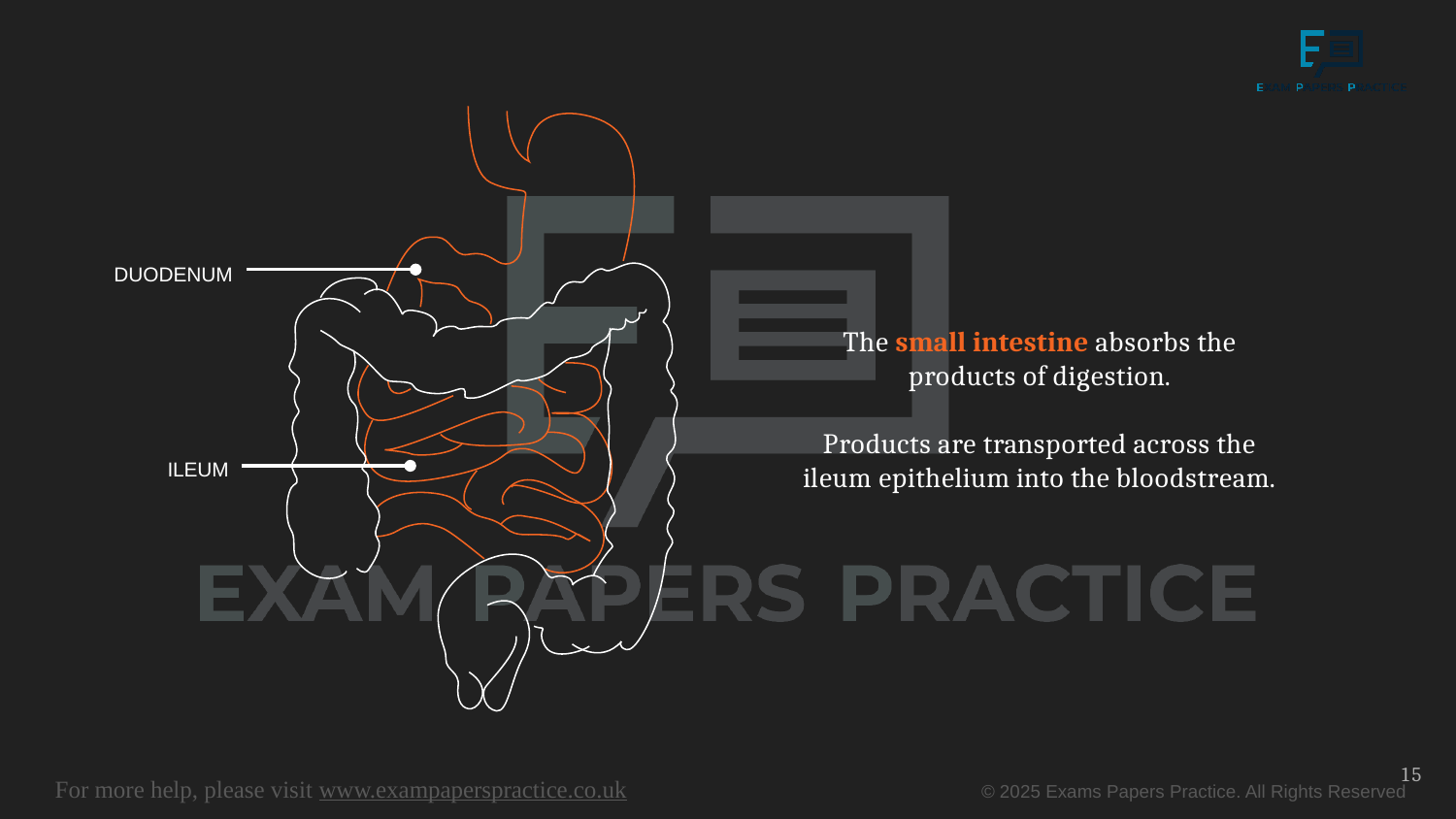

DUODENUM
ILEUM
The small intestine absorbs the products of digestion.

Products are transported across the
ileum epithelium into the bloodstream.
15